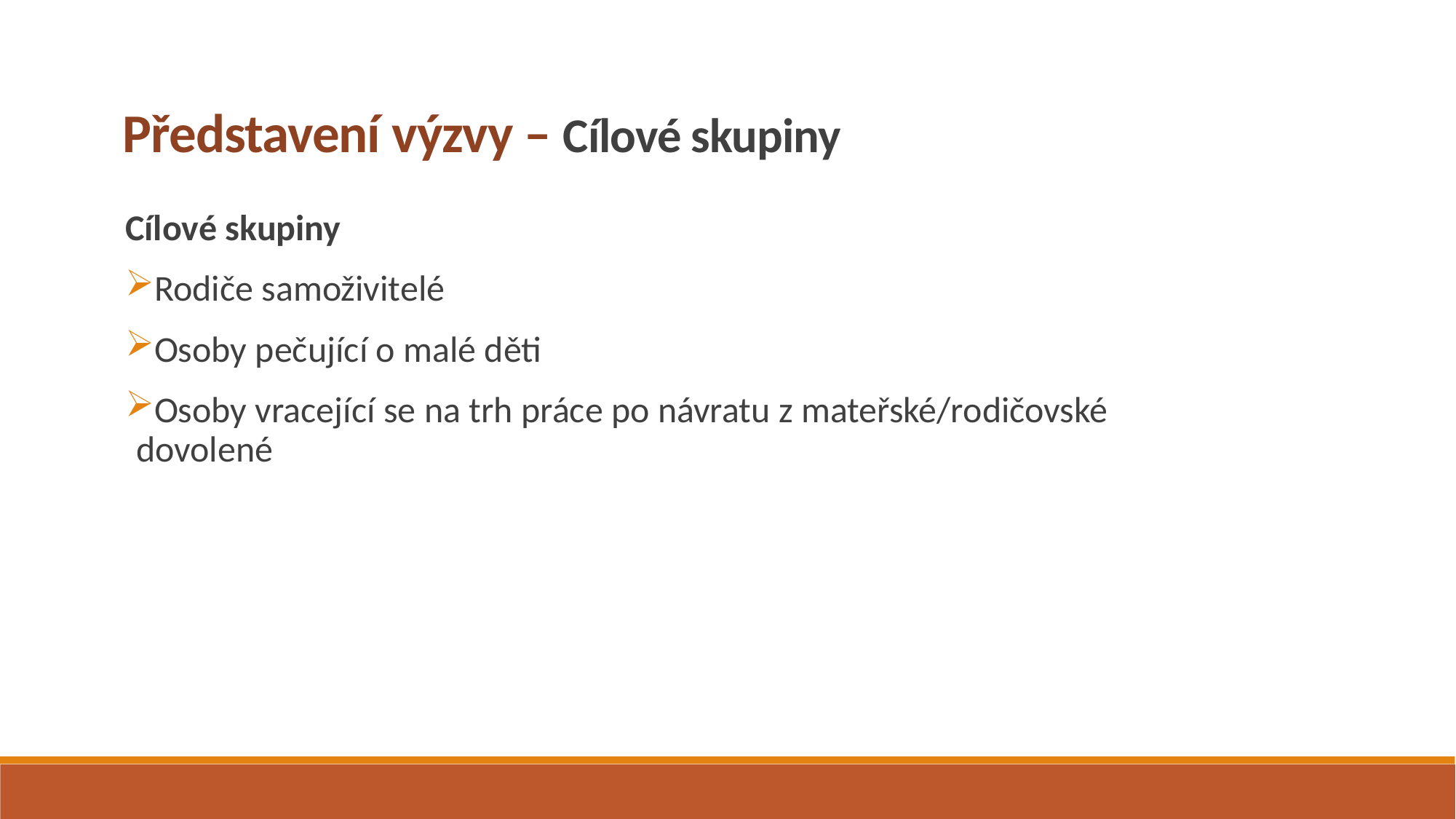

Představení výzvy – Cílové skupiny
Cílové skupiny
Rodiče samoživitelé
Osoby pečující o malé děti
Osoby vracející se na trh práce po návratu z mateřské/rodičovské dovolené